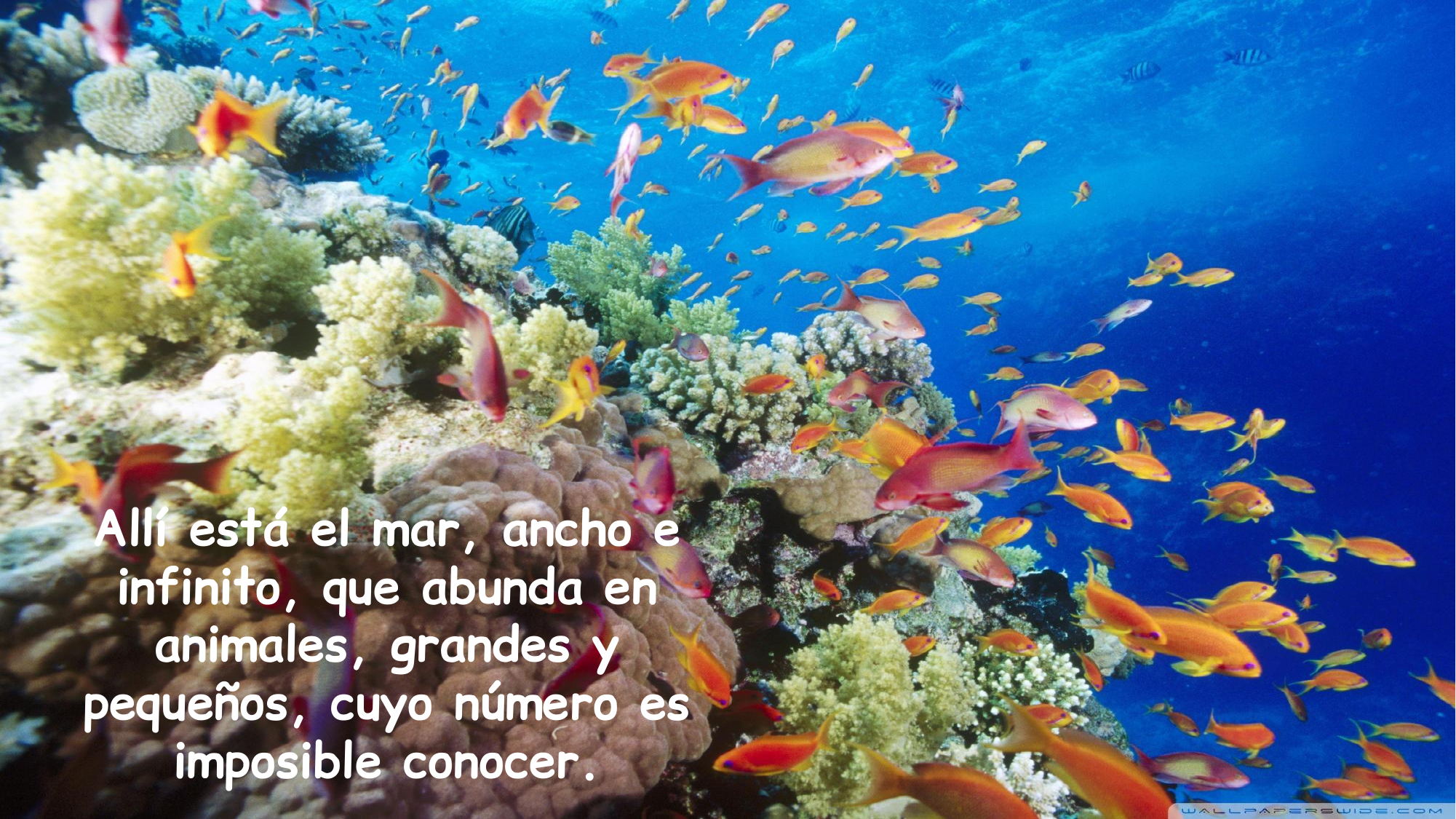

Allí está el mar, ancho e infinito, que abunda en animales, grandes y pequeños, cuyo número es imposible conocer.